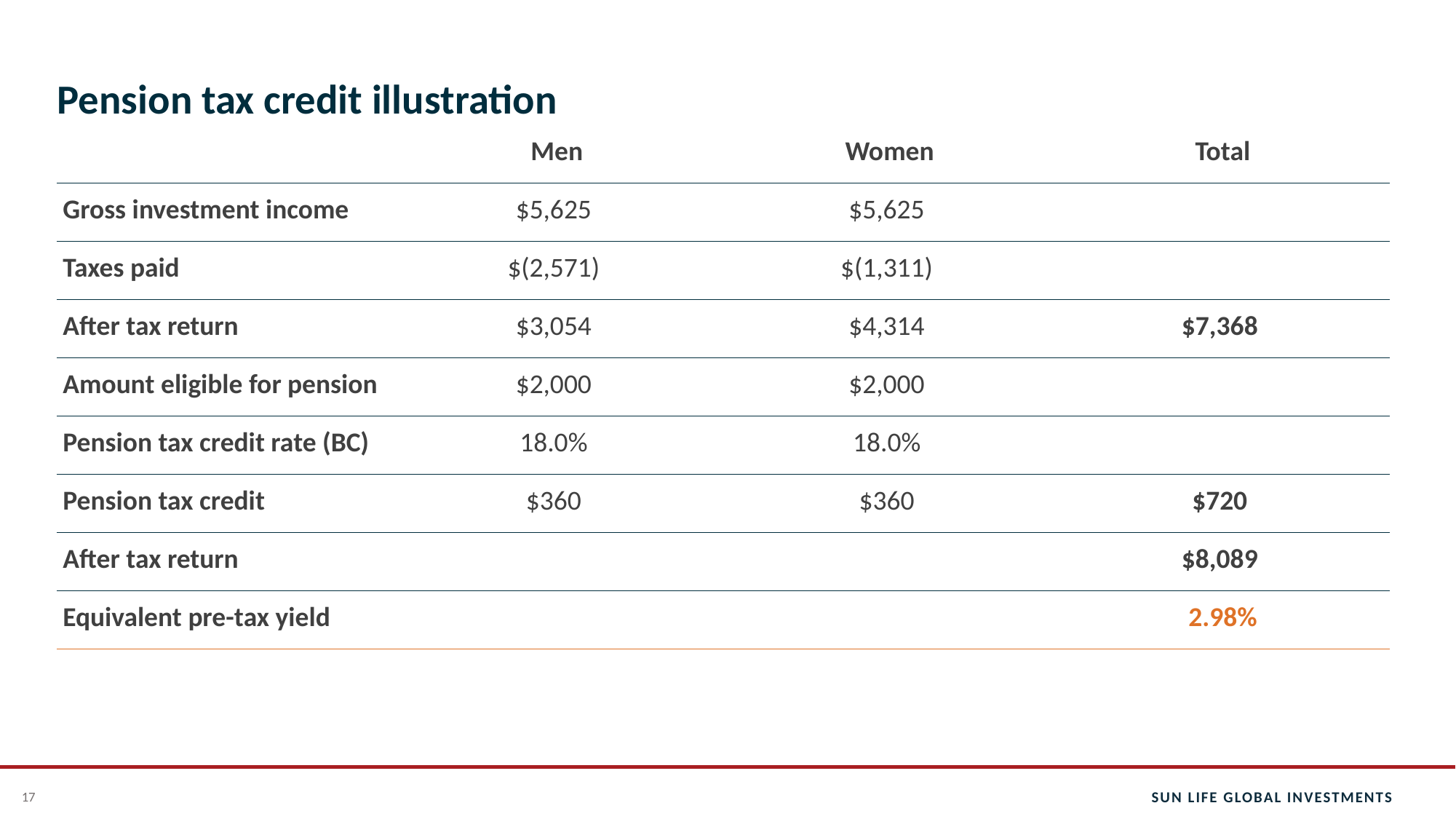

# Pension tax credit illustration
|  | Men | Women | Total |
| --- | --- | --- | --- |
| Gross investment income | $5,625 | $5,625 |  |
| Taxes paid | $(2,571) | $(1,311) |  |
| After tax return | $3,054 | $4,314 | $7,368 |
| Amount eligible for pension | $2,000 | $2,000 |  |
| Pension tax credit rate (BC) | 18.0% | 18.0% |  |
| Pension tax credit | $360 | $360 | $720 |
| After tax return |  |  | $8,089 |
| Equivalent pre-tax yield |  |  | 2.98% |

17